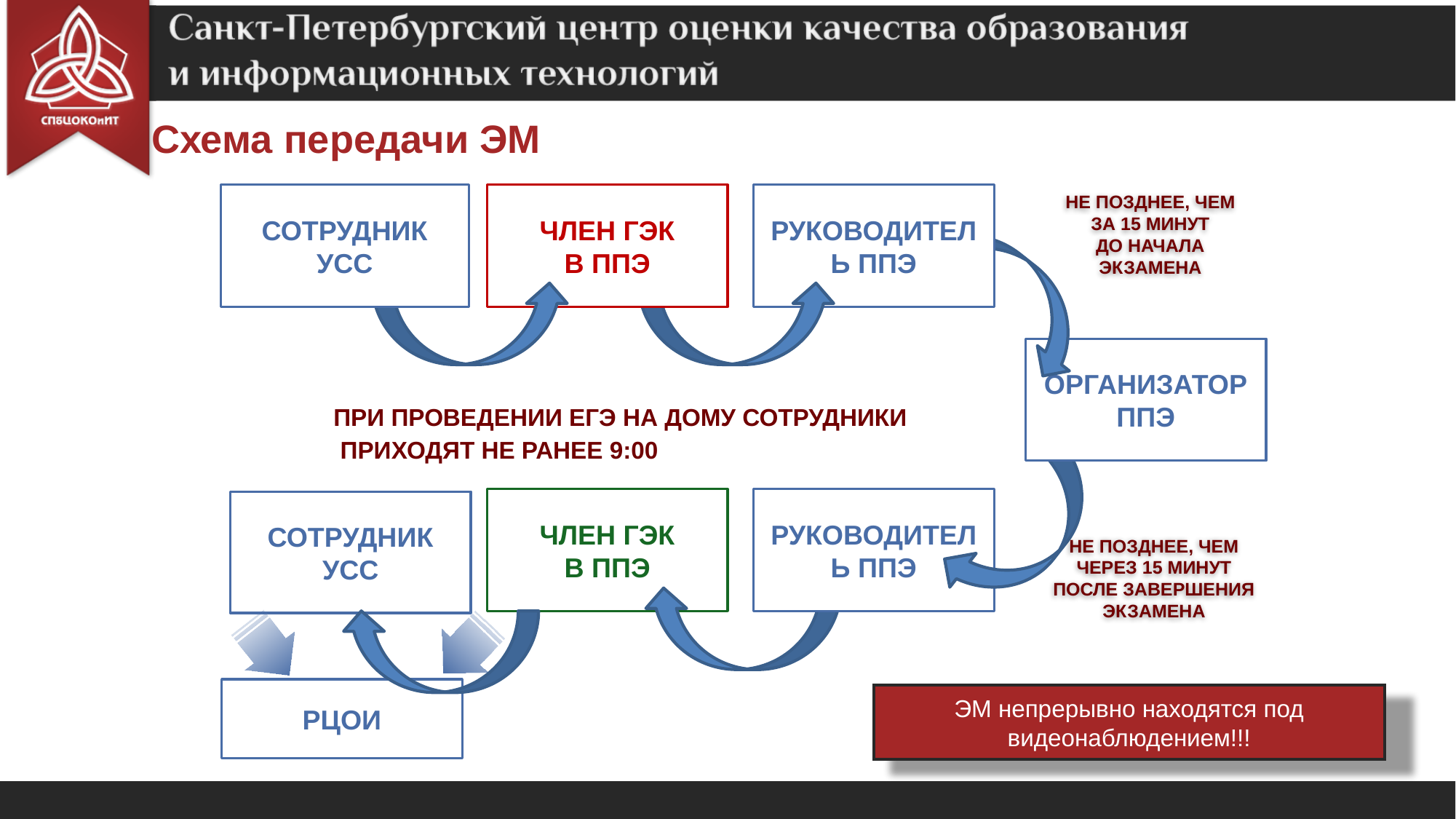

Схема передачи ЭМ
СОТРУДНИК УСС
ЧЛЕН ГЭК
В ППЭ
РУКОВОДИТЕЛЬ ППЭ
Не позднее, чем
за 15 минут
до начала экзамена

ОРГАНИЗАТОР ППЭ
При проведении ЕГЭ на дому сотрудники
 приходят не ранее 9:00

ЧЛЕН ГЭК
В ППЭ
РУКОВОДИТЕЛЬ ППЭ
СОТРУДНИК УСС
Не позднее, чем
ЧЕРЕЗ 15 минут
ПОСЛЕ ЗАВЕРШЕНИЯ экзамена

РЦОИ
# ЭМ непрерывно находятся под видеонаблюдением!!!